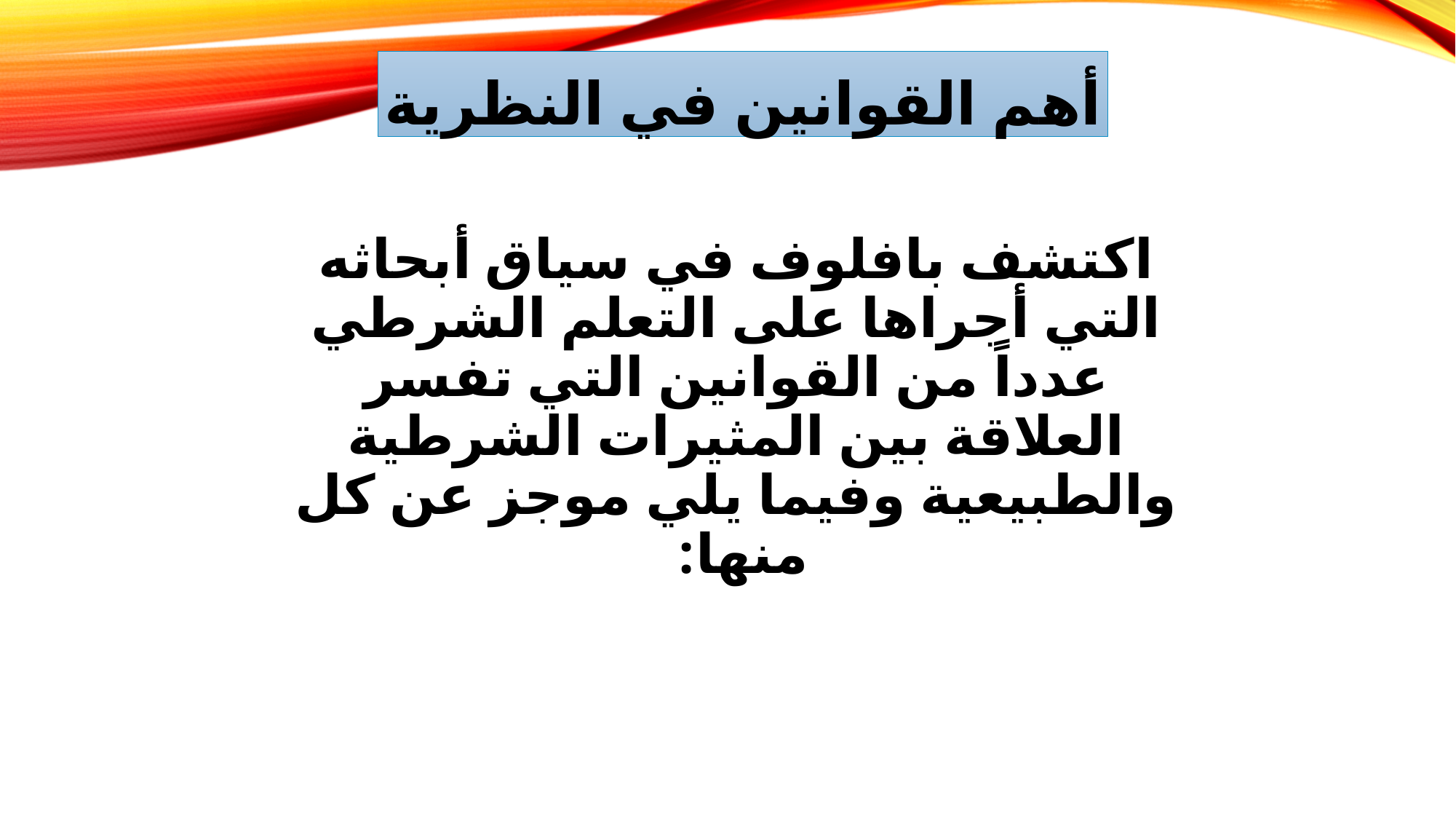

أهم القوانين في النظرية

اكتشف بافلوف في سياق أبحاثه التي أجراها على التعلم الشرطي عدداً من القوانين التي تفسر العلاقة بين المثيرات الشرطية والطبيعية وفيما يلي موجز عن كل منها: